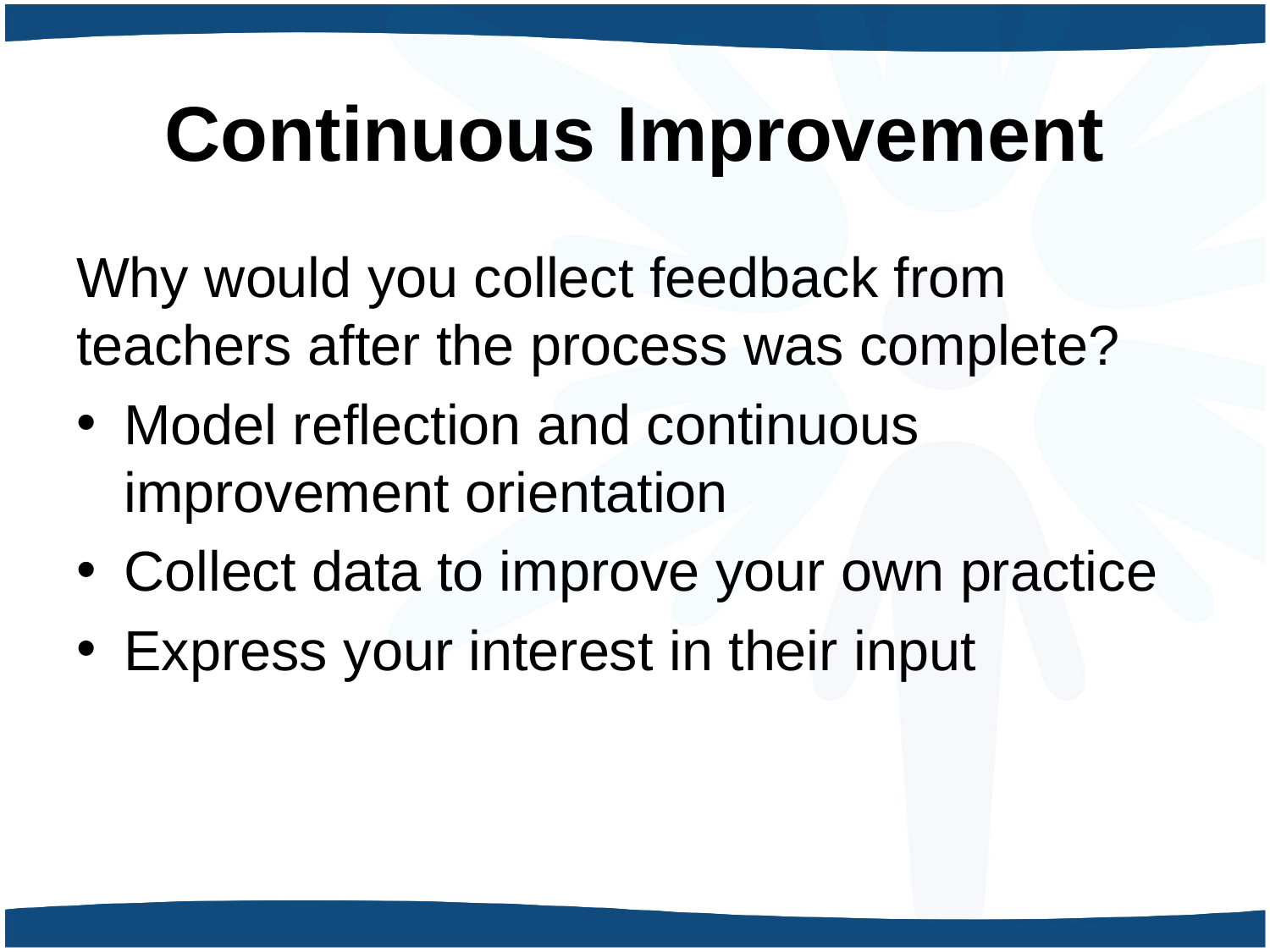

# Continuous Improvement
Why would you collect feedback from teachers after the process was complete?
Model reflection and continuous improvement orientation
Collect data to improve your own practice
Express your interest in their input